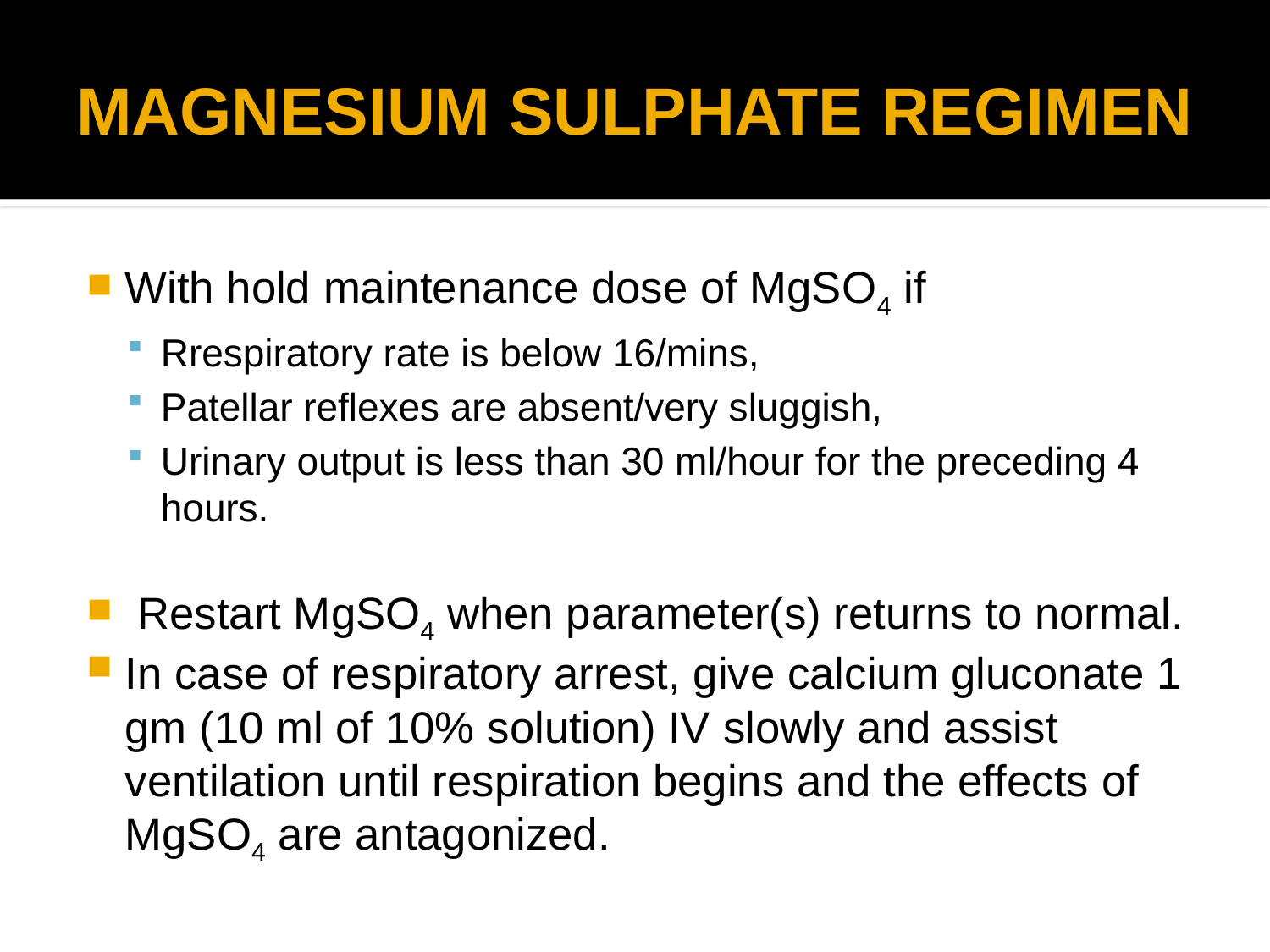

# MAGNESIUM SULPHATE REGIMEN
With hold maintenance dose of MgSO4 if
Rrespiratory rate is below 16/mins,
Patellar reflexes are absent/very sluggish,
Urinary output is less than 30 ml/hour for the preceding 4 hours.

 Restart MgSO4 when parameter(s) returns to normal.
In case of respiratory arrest, give calcium gluconate 1 gm (10 ml of 10% solution) IV slowly and assist ventilation until respiration begins and the effects of MgSO4 are antagonized.